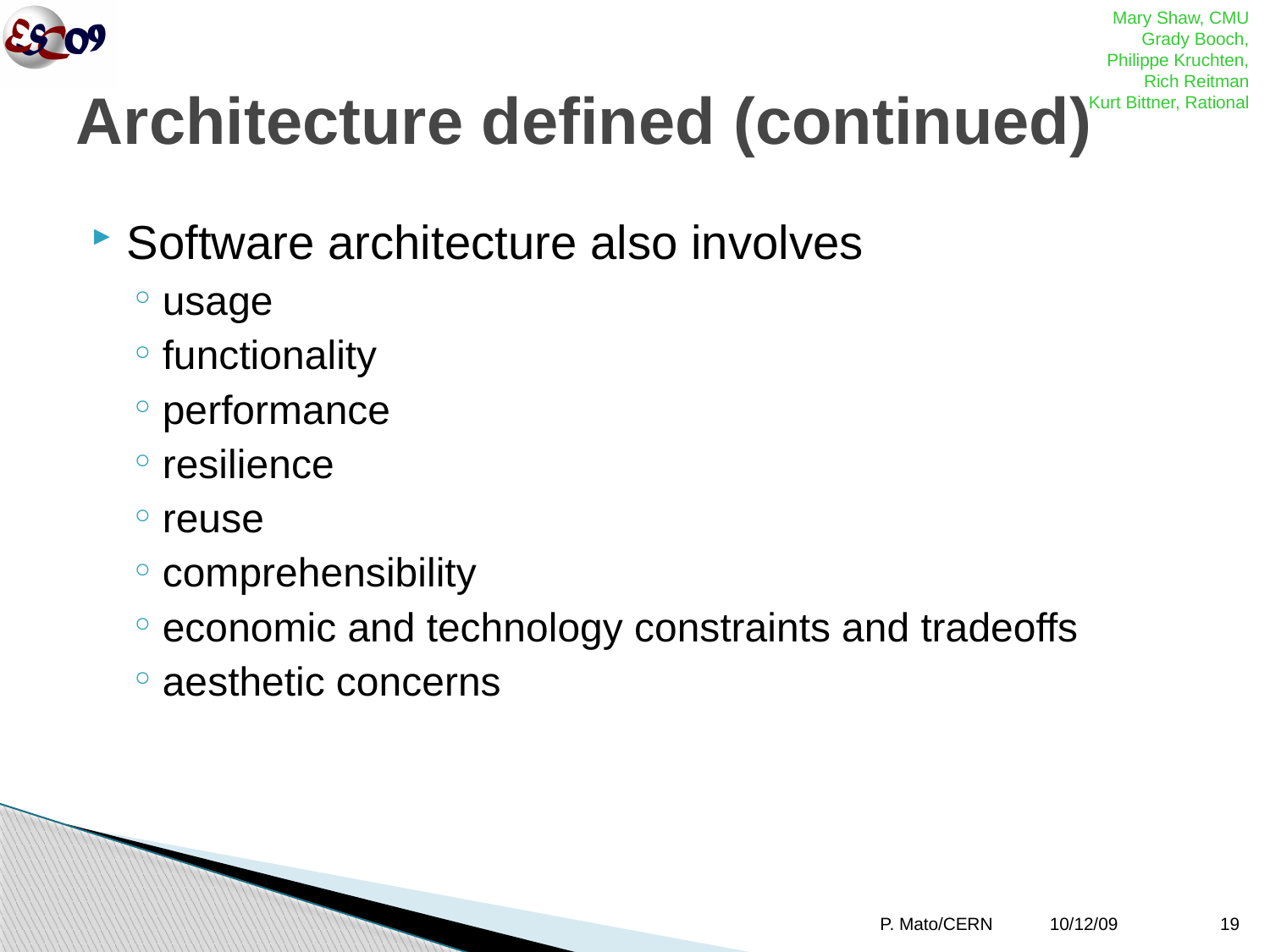

Mary Shaw, CMU
Grady Booch,
Philippe Kruchten,
Rich Reitman
Kurt Bittner, Rational
# Architecture defined (continued)
Software architecture also involves
usage
functionality
performance
resilience
reuse
comprehensibility
economic and technology constraints and tradeoffs
aesthetic concerns
P. Mato/CERN
10/12/09
19